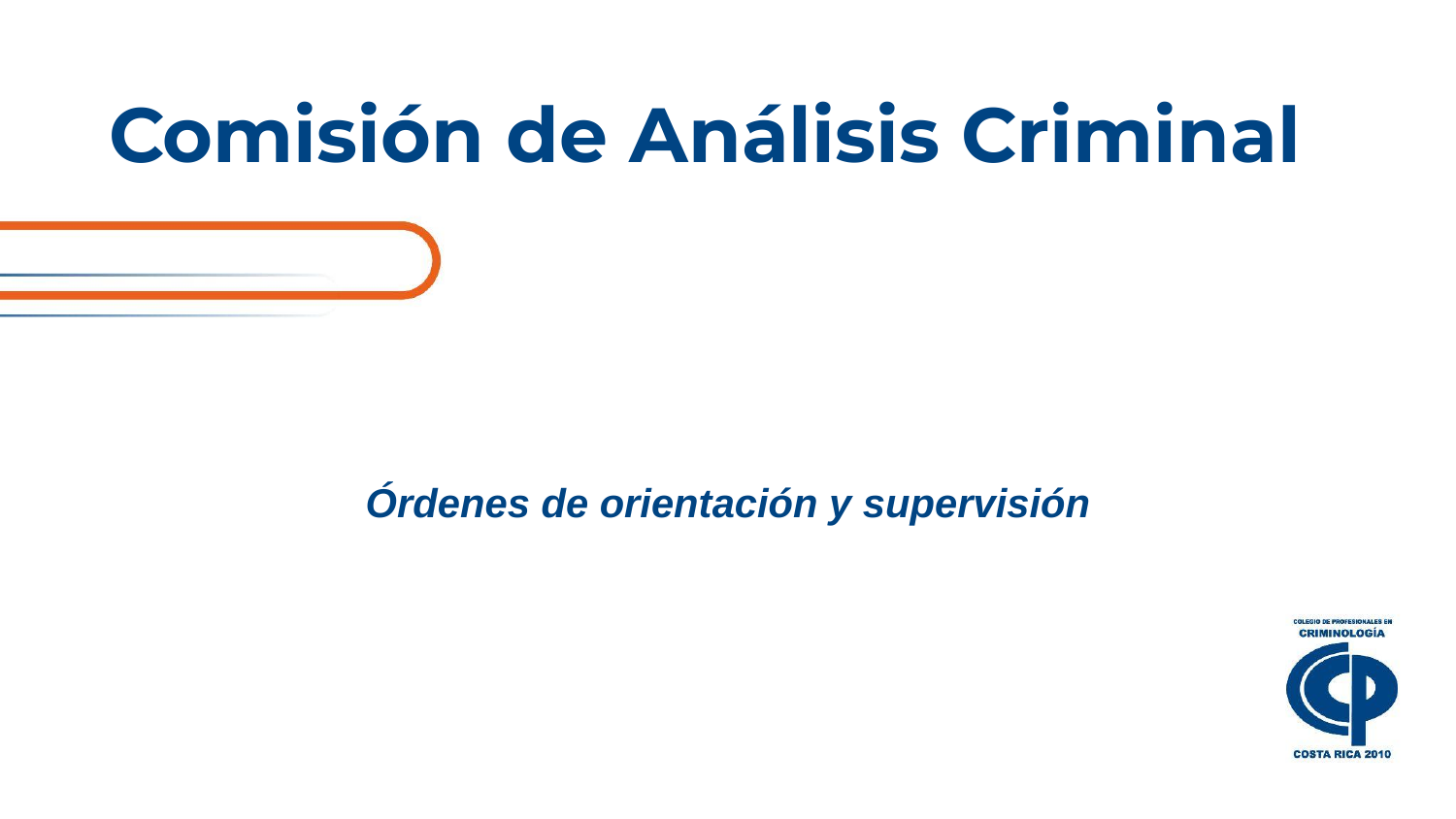

# Comisión de Análisis Criminal
Órdenes de orientación y supervisión